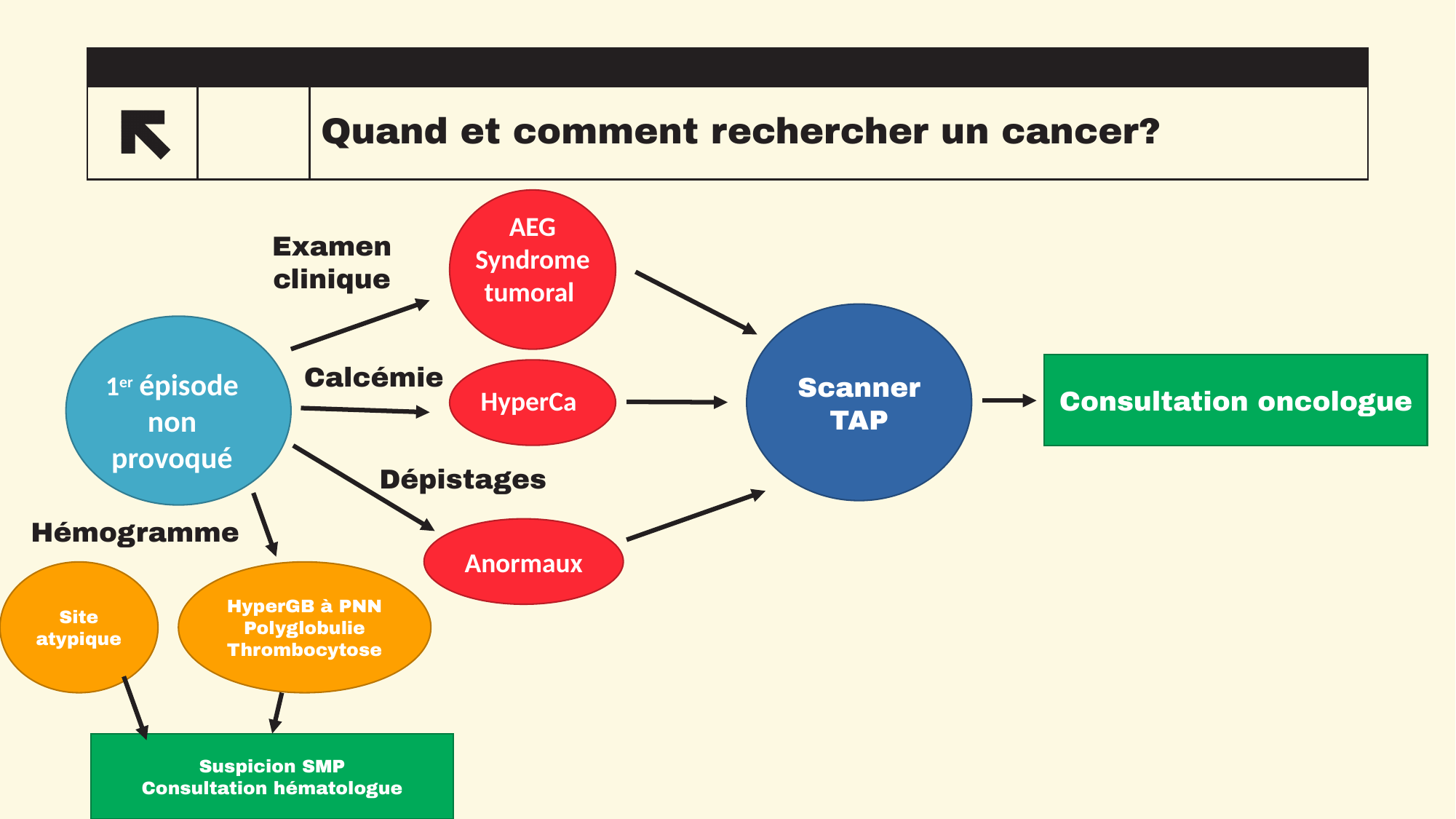

# Quand et comment rechercher un cancer?

13

AEG
Syndrome tumoral
Examen clinique
Scanner TAP

Calcémie
Consultation oncologue
1er épisode non provoqué

HyperCa
Dépistages
Hémogramme
Anormaux
Site atypique
HyperGB à PNN
Polyglobulie
Thrombocytose
Suspicion SMP
Consultation hématologue